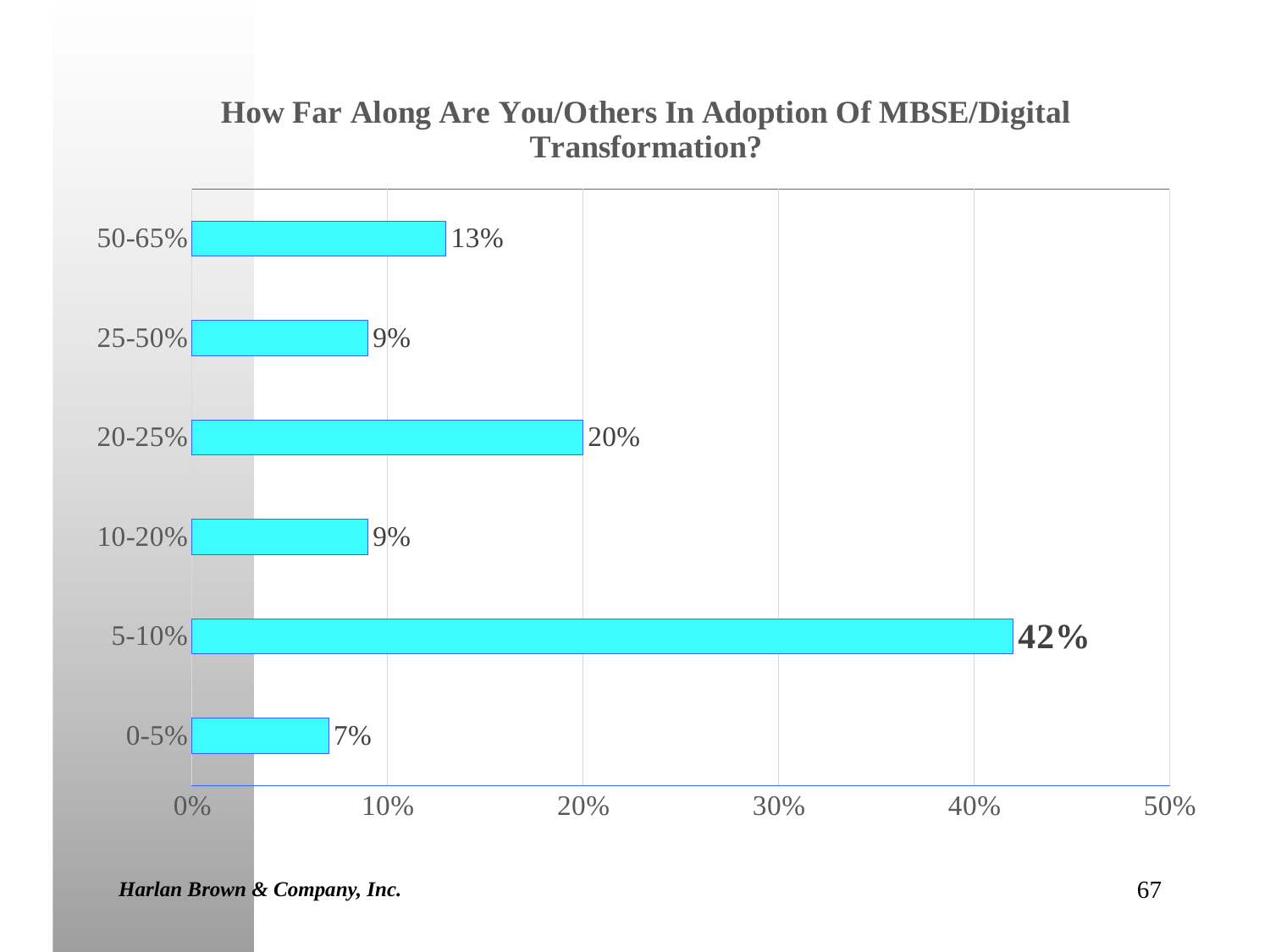

### Chart: How Far Along Are You/Others In Adoption Of MBSE/Digital Transformation?

| Category | Across 45 Sources |
|---|---|
| 0-5% | 0.07 |
| 5-10% | 0.42 |
| 10-20% | 0.09 |
| 20-25% | 0.2 |
| 25-50% | 0.09 |
| 50-65% | 0.13 |
Harlan Brown & Company, Inc.
67